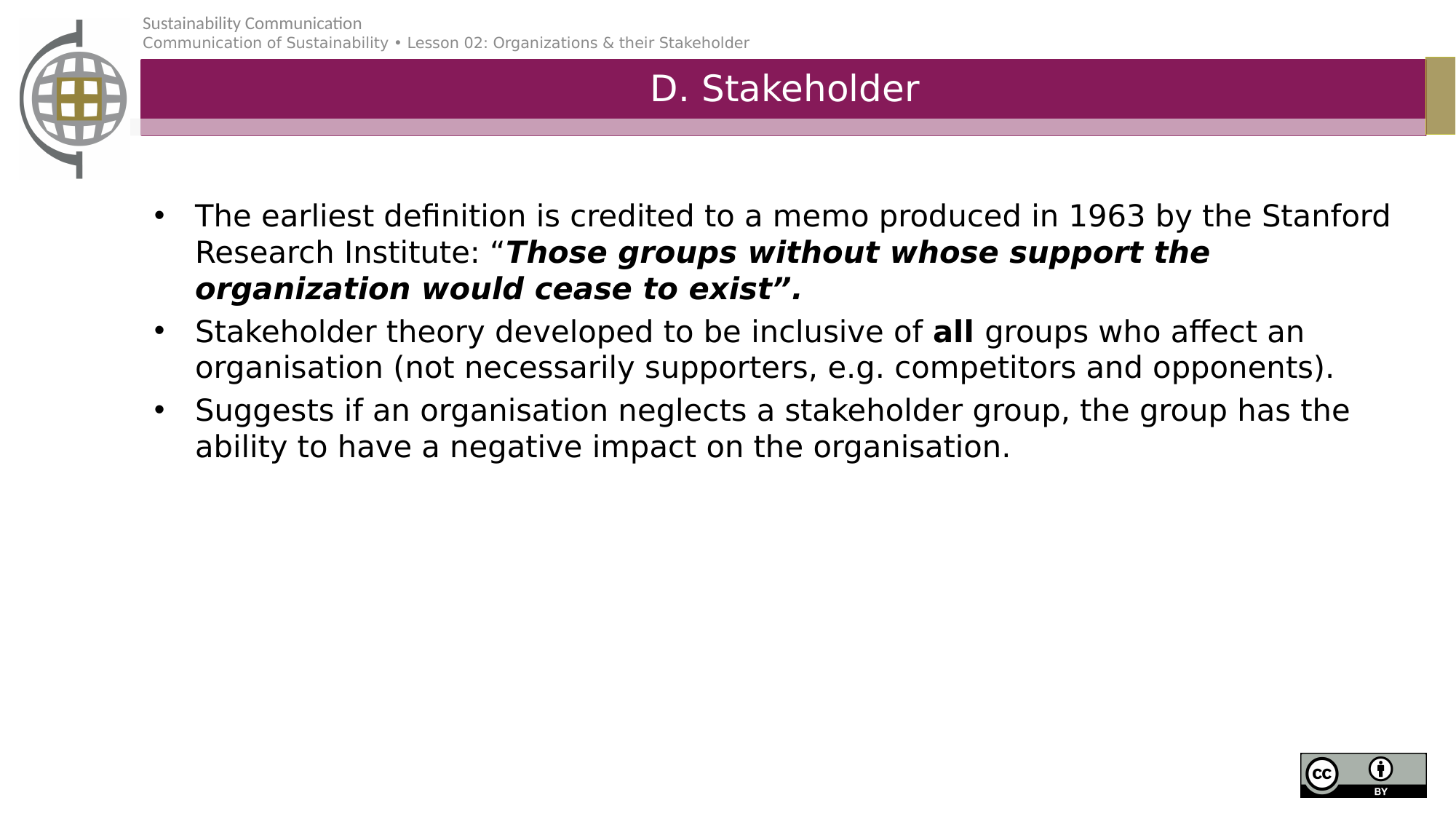

# D. Stakeholder
The earliest definition is credited to a memo produced in 1963 by the Stanford Research Institute: “Those groups without whose support the organization would cease to exist”.
Stakeholder theory developed to be inclusive of all groups who affect an organisation (not necessarily supporters, e.g. competitors and opponents).
Suggests if an organisation neglects a stakeholder group, the group has the ability to have a negative impact on the organisation.